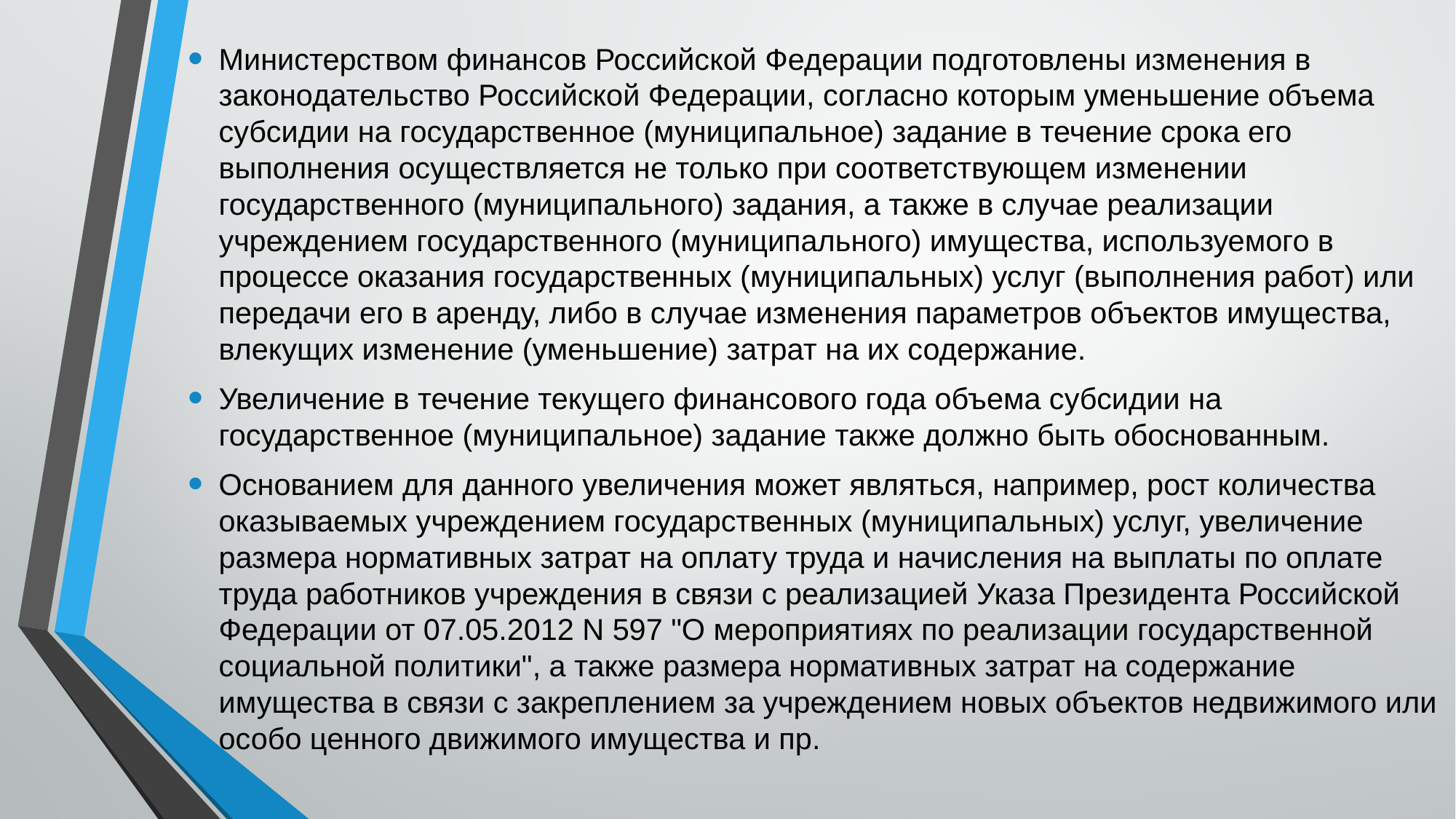

Министерством финансов Российской Федерации подготовлены изменения в законодательство Российской Федерации, согласно которым уменьшение объема субсидии на государственное (муниципальное) задание в течение срока его выполнения осуществляется не только при соответствующем изменении государственного (муниципального) задания, а также в случае реализации учреждением государственного (муниципального) имущества, используемого в процессе оказания государственных (муниципальных) услуг (выполнения работ) или передачи его в аренду, либо в случае изменения параметров объектов имущества, влекущих изменение (уменьшение) затрат на их содержание.
Увеличение в течение текущего финансового года объема субсидии на государственное (муниципальное) задание также должно быть обоснованным.
Основанием для данного увеличения может являться, например, рост количества оказываемых учреждением государственных (муниципальных) услуг, увеличение размера нормативных затрат на оплату труда и начисления на выплаты по оплате труда работников учреждения в связи с реализацией Указа Президента Российской Федерации от 07.05.2012 N 597 "О мероприятиях по реализации государственной социальной политики", а также размера нормативных затрат на содержание имущества в связи с закреплением за учреждением новых объектов недвижимого или особо ценного движимого имущества и пр.